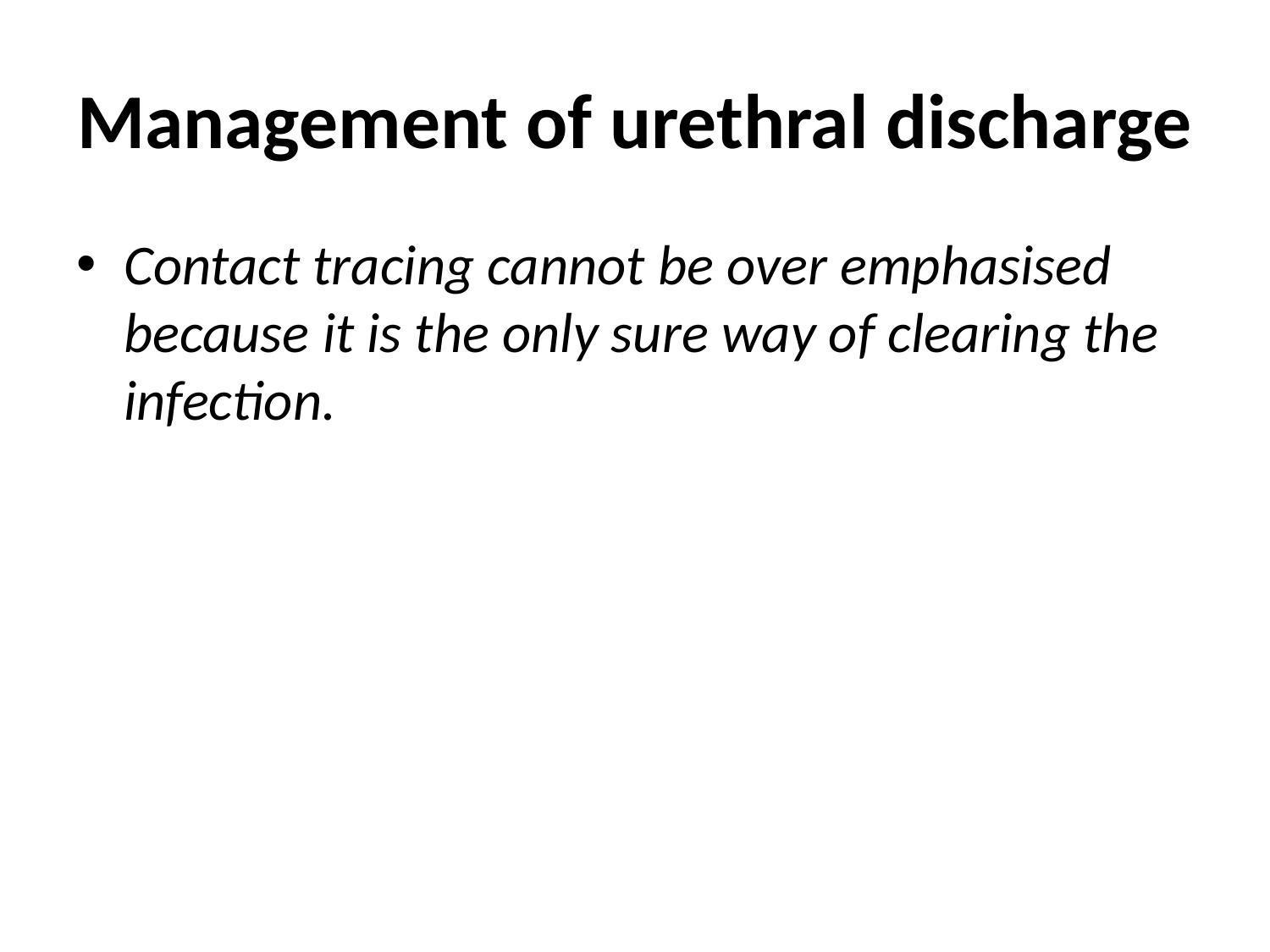

# Management of urethral discharge
Contact tracing cannot be over emphasised because it is the only sure way of clearing the infection.